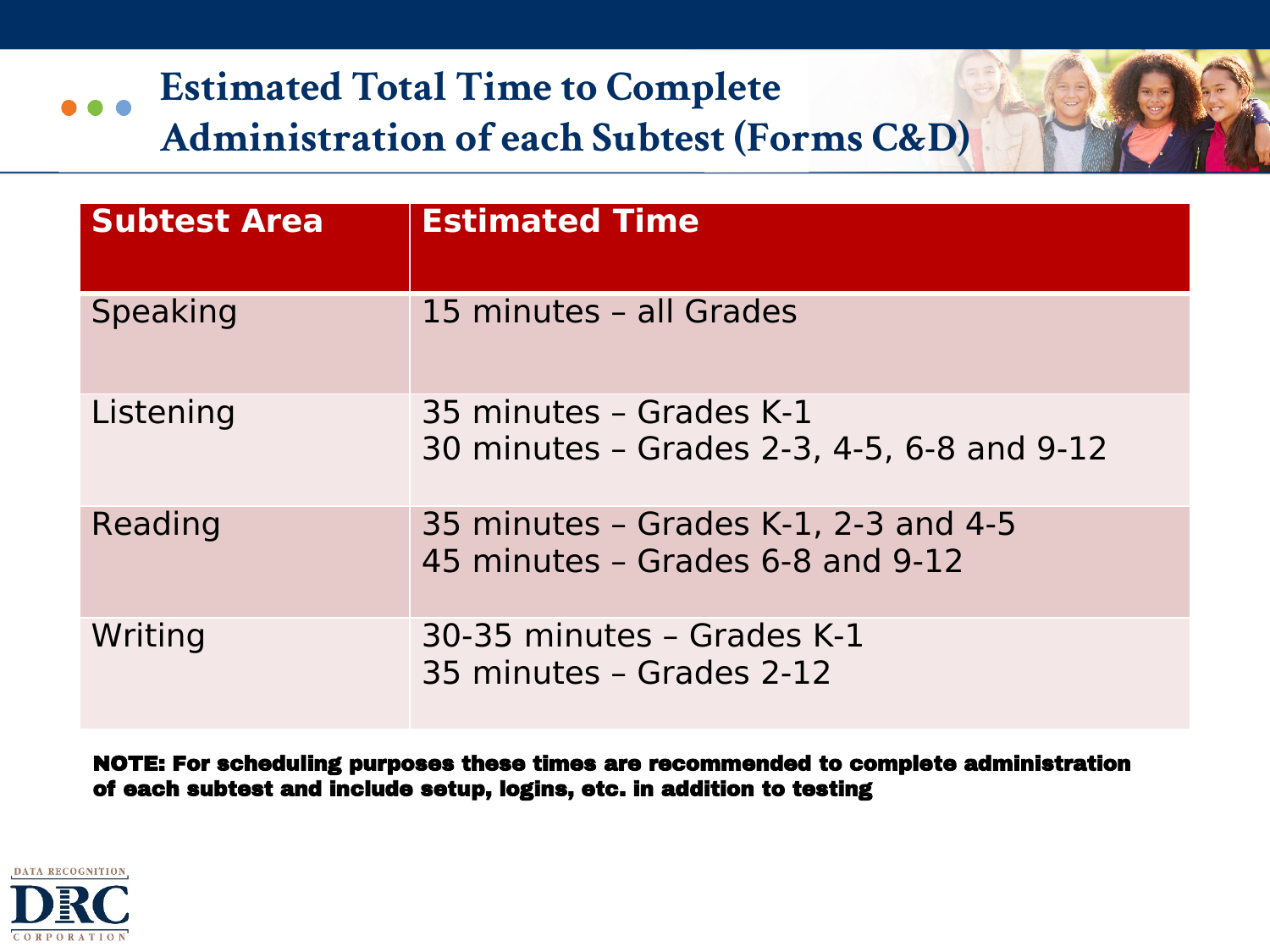

# Estimated Total Time to Complete Administration of each Subtest (Forms C&D)
| Subtest Area | Estimated Time |
| --- | --- |
| Speaking | 15 minutes – all Grades |
| Listening | 35 minutes – Grades K-1 30 minutes – Grades 2-3, 4-5, 6-8 and 9-12 |
| Reading | 35 minutes – Grades K-1, 2-3 and 4-5 45 minutes – Grades 6-8 and 9-12 |
| Writing | 30-35 minutes – Grades K-1 35 minutes – Grades 2-12 |
NOTE: For scheduling purposes these times are recommended to complete administration of each subtest and include setup, logins, etc. in addition to testing